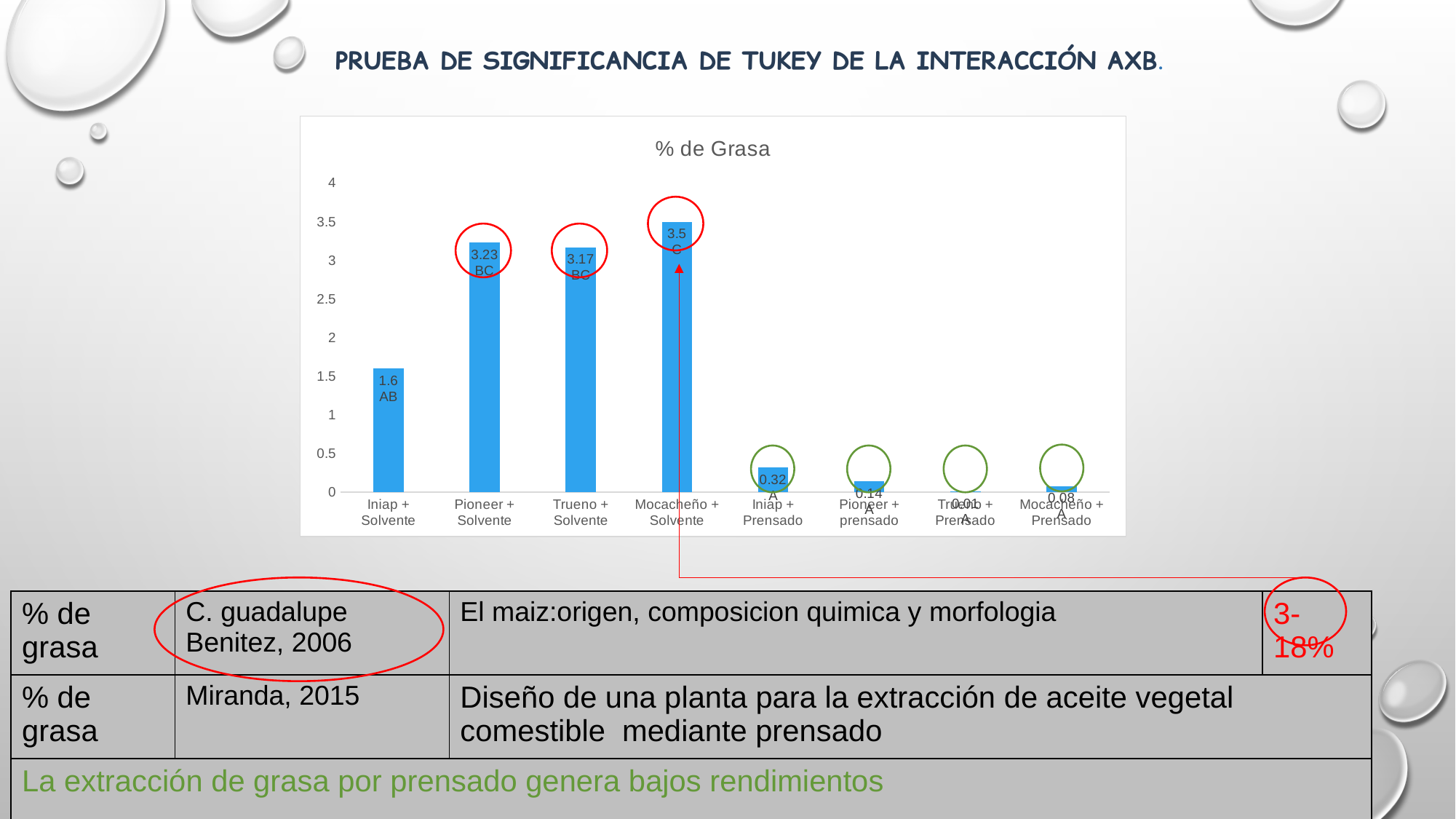

PRUEBA DE SIGNIFICANCIA DE TUKEY DE LA INTERACCIÓN AXB.

### Chart:

| Category | % de Grasa |
|---|---|
| Iniap + Solvente | 1.6 |
| Pioneer + Solvente | 3.23 |
| Trueno + Solvente | 3.17 |
| Mocacheño + Solvente | 3.5 |
| Iniap + Prensado | 0.32 |
| Pioneer + prensado | 0.14 |
| Trueno + Prensado | 0.01 |
| Mocacheño + Prensado | 0.08 |

| % de grasa | C. guadalupe Benitez, 2006 | El maiz:origen, composicion quimica y morfologia | 3-18% |
| --- | --- | --- | --- |
| % de grasa | Miranda, 2015 | Diseño de una planta para la extracción de aceite vegetal comestible mediante prensado |  |
| La extracción de grasa por prensado genera bajos rendimientos |  |  |  |